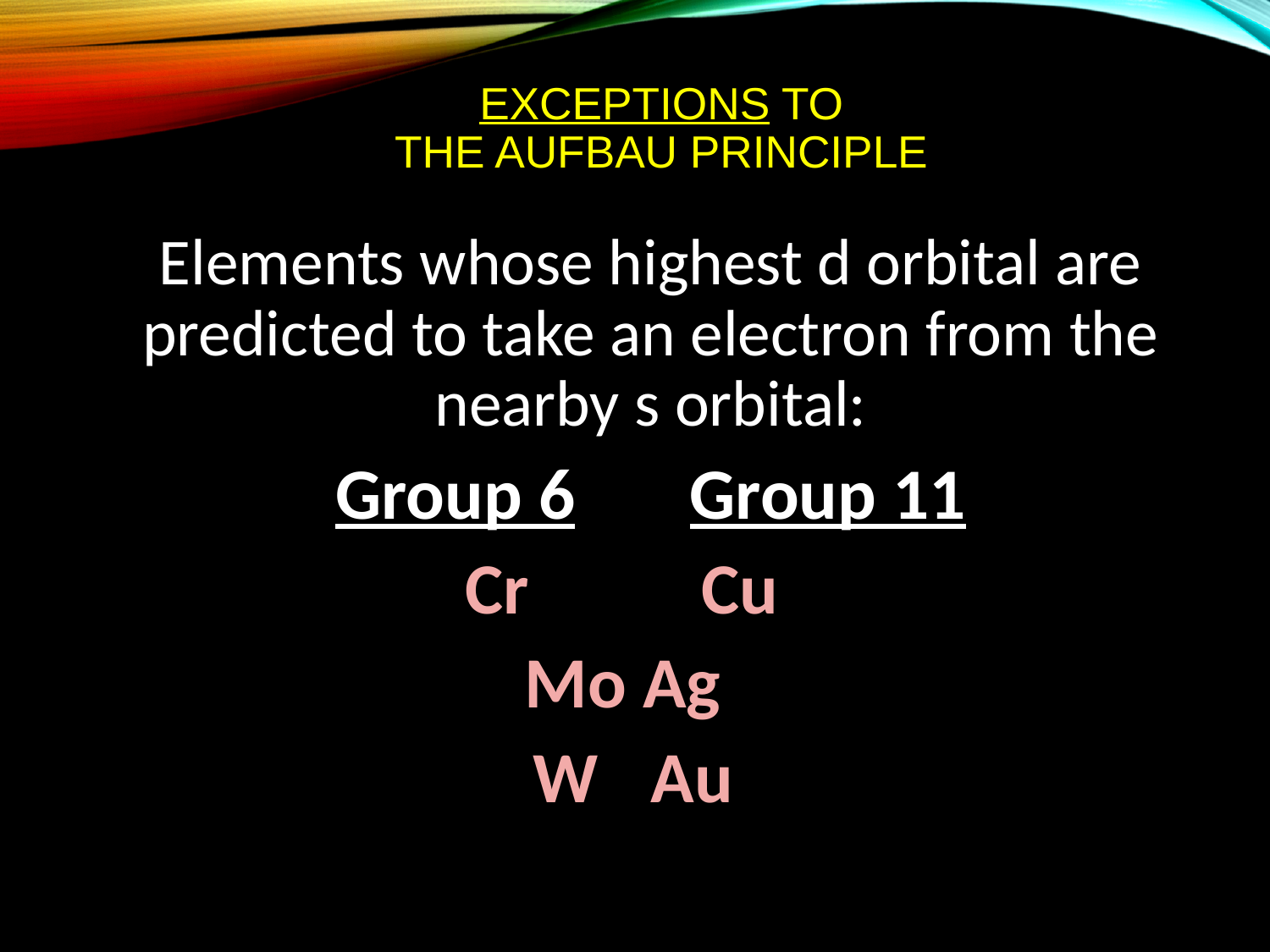

# Exceptions to The Aufbau Principle
Elements whose highest d orbital are predicted to take an electron from the nearby s orbital:
Group 6	Group 11
Cr		 	Cu
Mo			Ag
W			Au